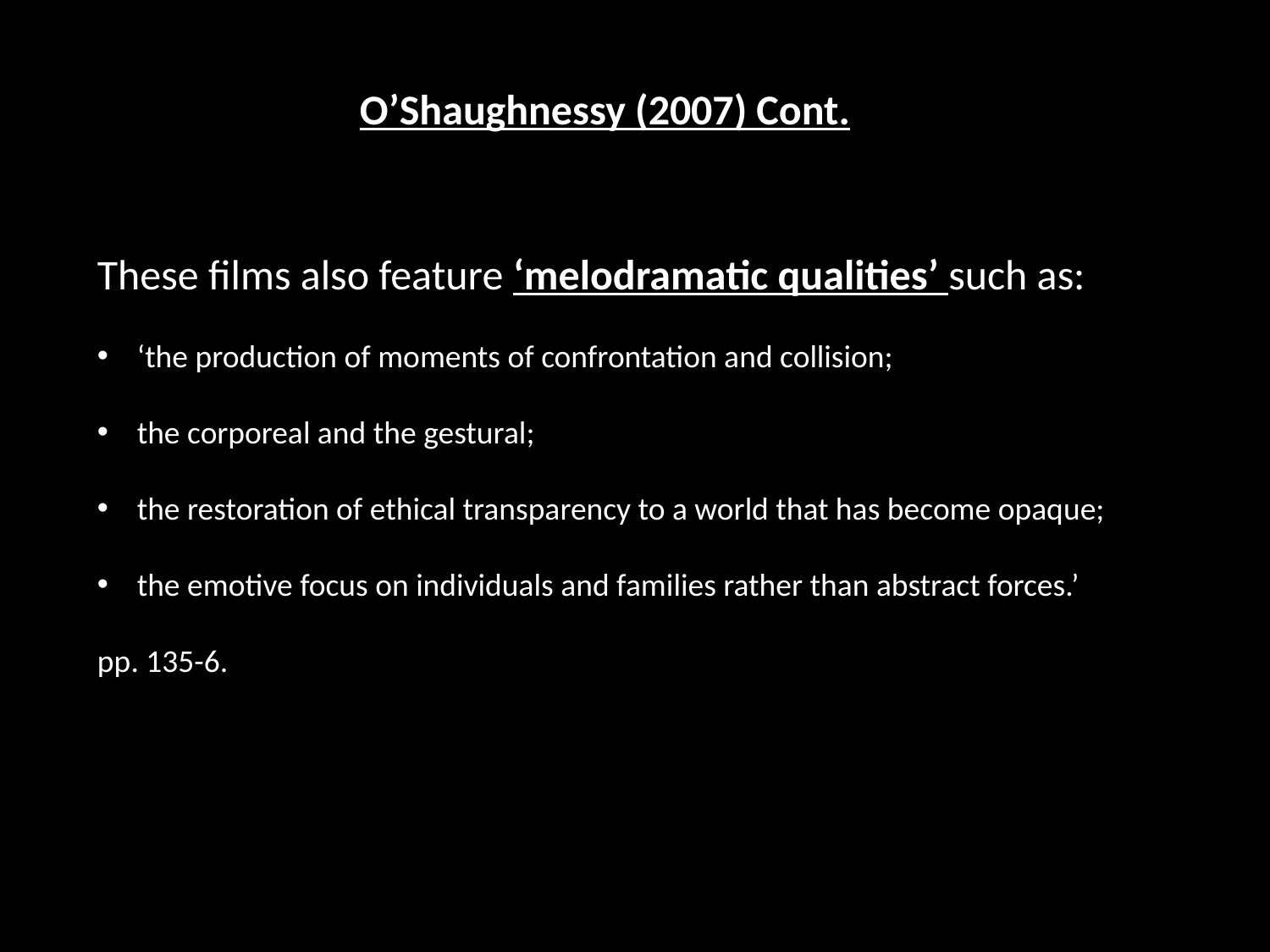

O’Shaughnessy (2007) Cont.

These films also feature ‘melodramatic qualities’ such as:

‘the production of moments of confrontation and collision;

the corporeal and the gestural;

the restoration of ethical transparency to a world that has become opaque;

the emotive focus on individuals and families rather than abstract forces.’

pp. 135-6.